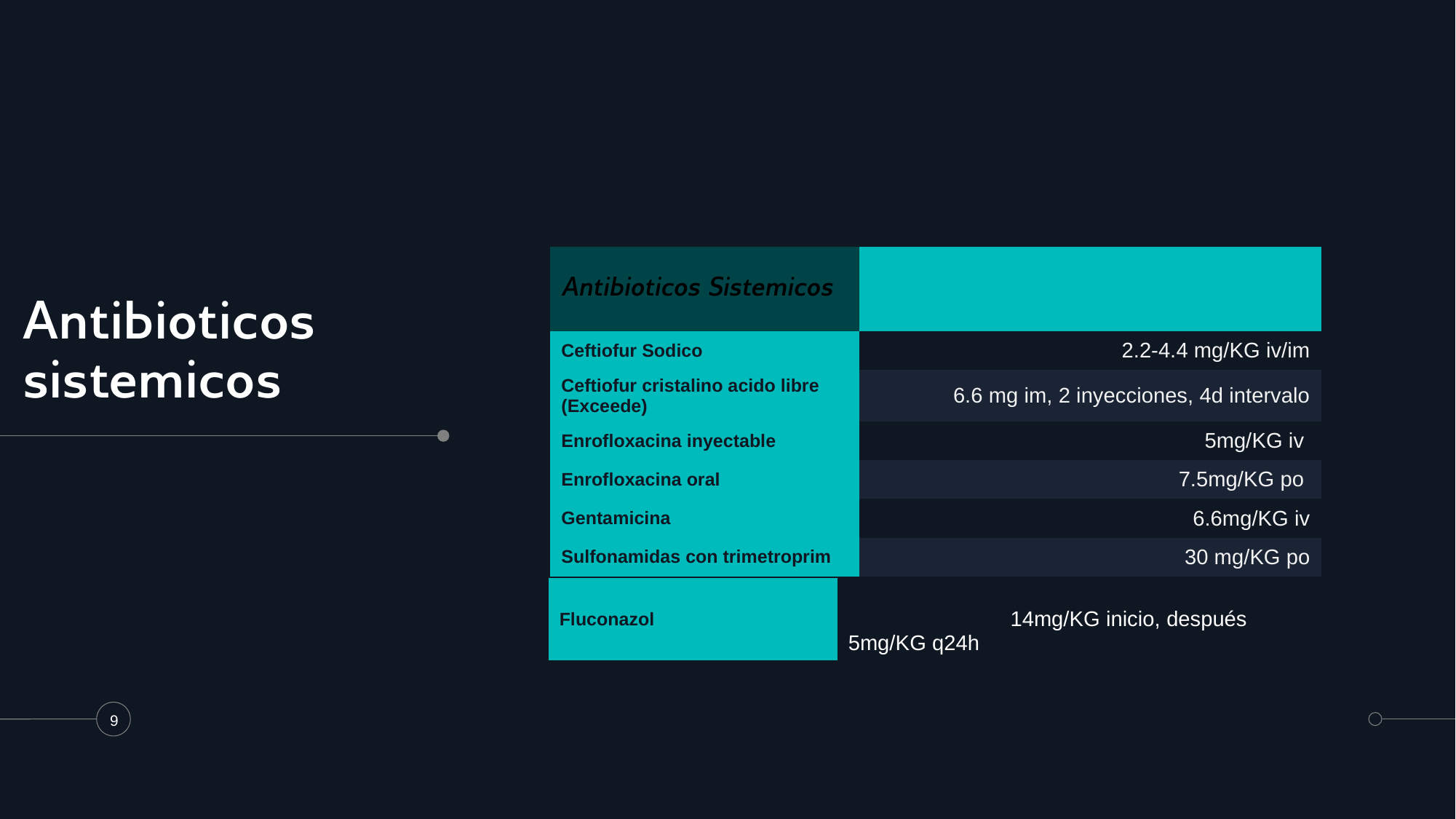

| Antibioticos Sistemicos |  |
| --- | --- |
| Ceftiofur Sodico | 2.2-4.4 mg/KG iv/im |
| Ceftiofur cristalino acido libre (Exceede) | 6.6 mg im, 2 inyecciones, 4d intervalo |
| Enrofloxacina inyectable | 5mg/KG iv |
| Enrofloxacina oral | 7.5mg/KG po |
| Gentamicina | 6.6mg/KG iv |
| Sulfonamidas con trimetroprim | 30 mg/KG po |
# Antibioticos sistemicos
| Fluconazol | 14mg/KG inicio, después 5mg/KG q24h |
| --- | --- |
9